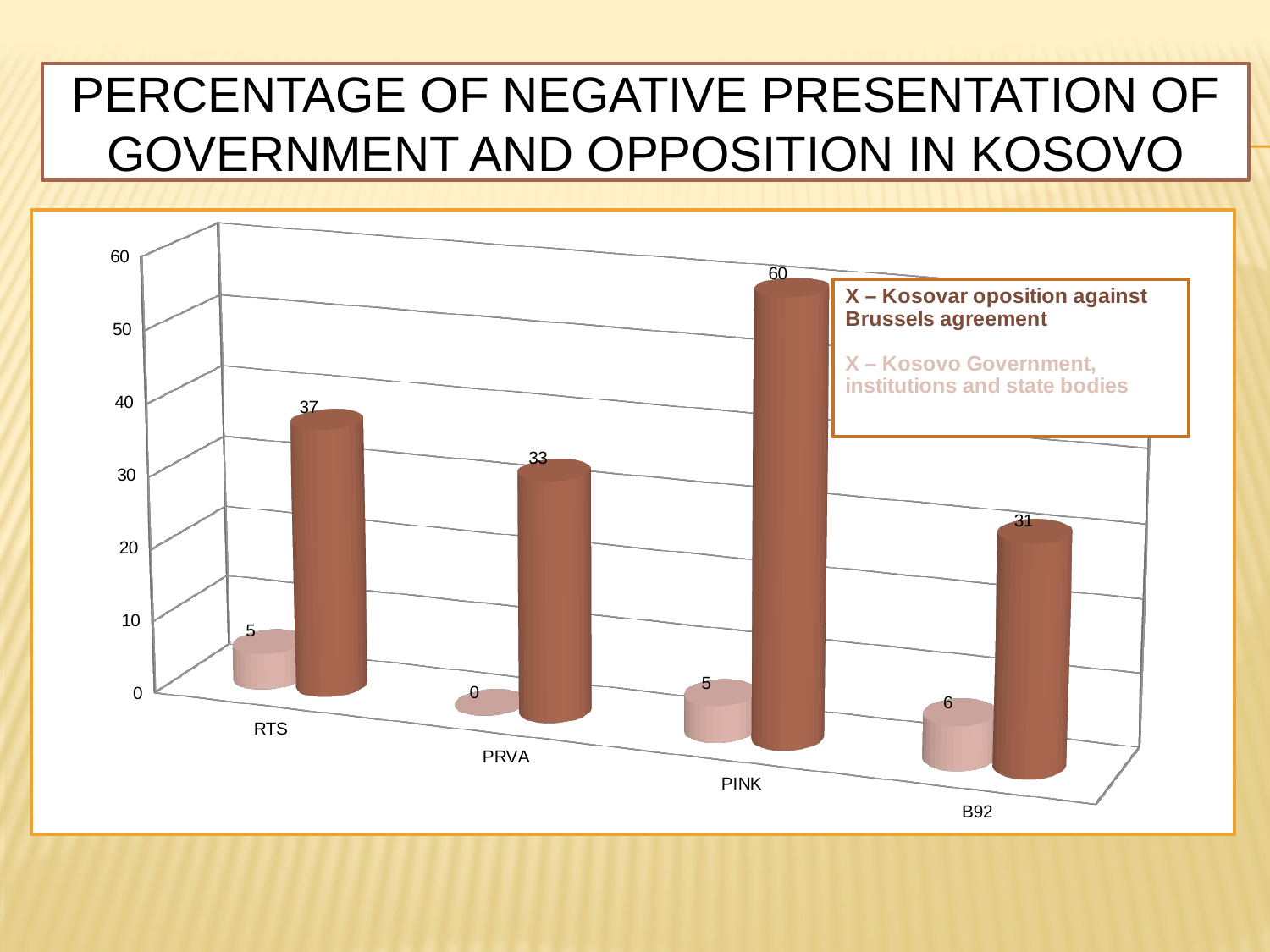

# Percentage of negative presentation of government and opposition in kosovo

[unsupported chart]